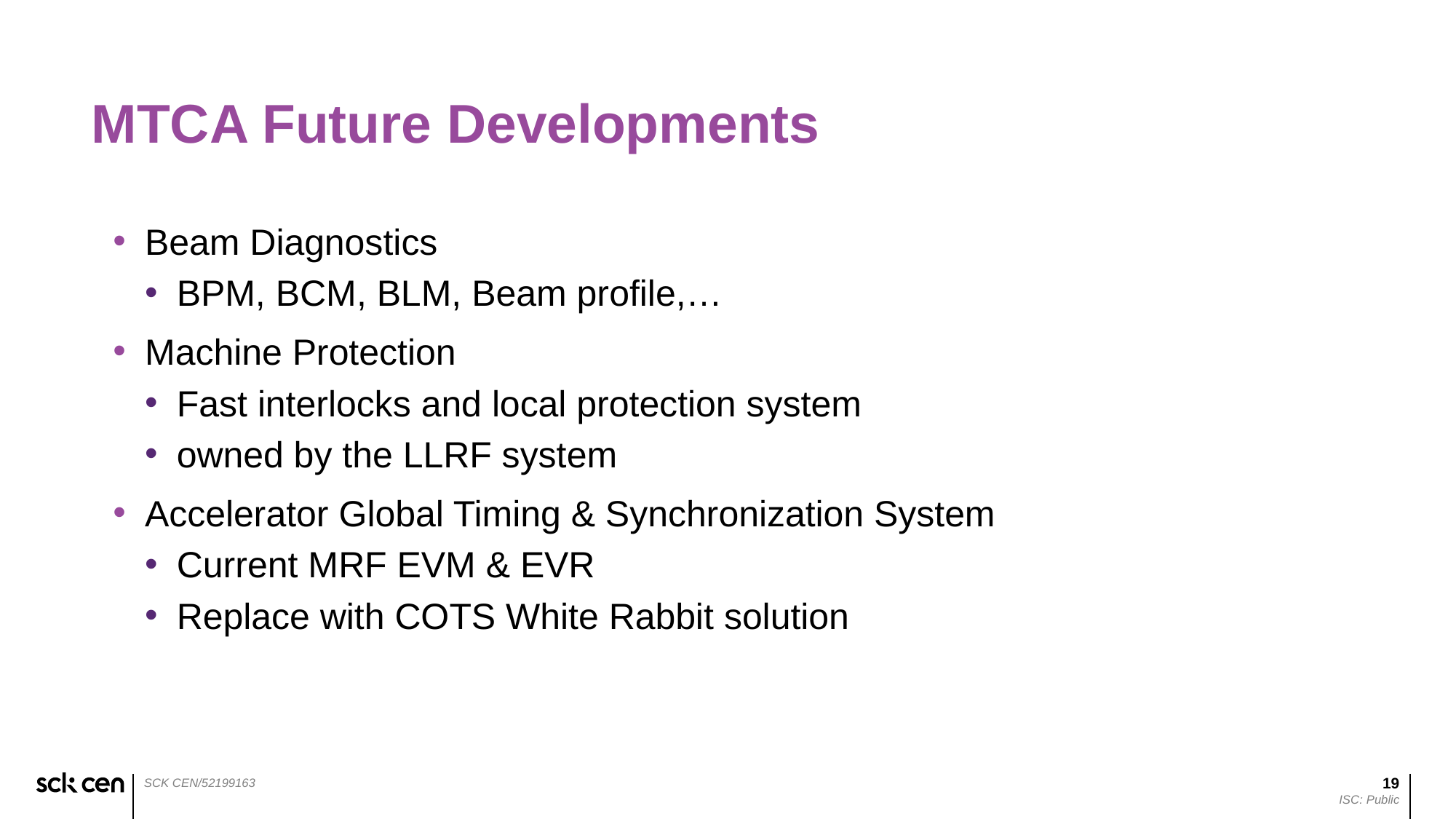

# MTCA Future Developments
Beam Diagnostics
BPM, BCM, BLM, Beam profile,…
Machine Protection
Fast interlocks and local protection system
owned by the LLRF system
Accelerator Global Timing & Synchronization System
Current MRF EVM & EVR
Replace with COTS White Rabbit solution
19